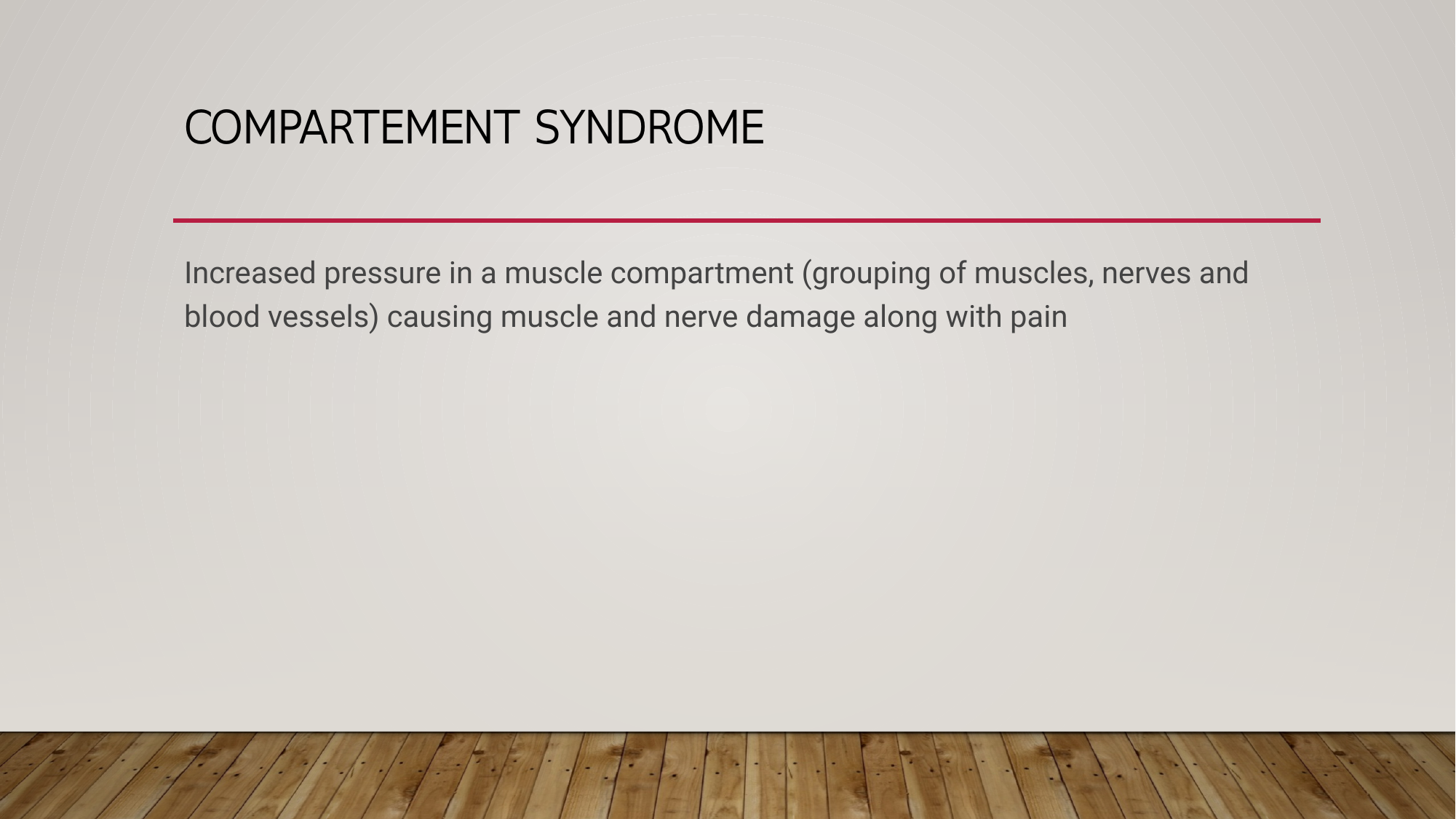

# Compartement syndrome
Increased pressure in a muscle compartment (grouping of muscles, nerves and blood vessels) causing muscle and nerve damage along with pain